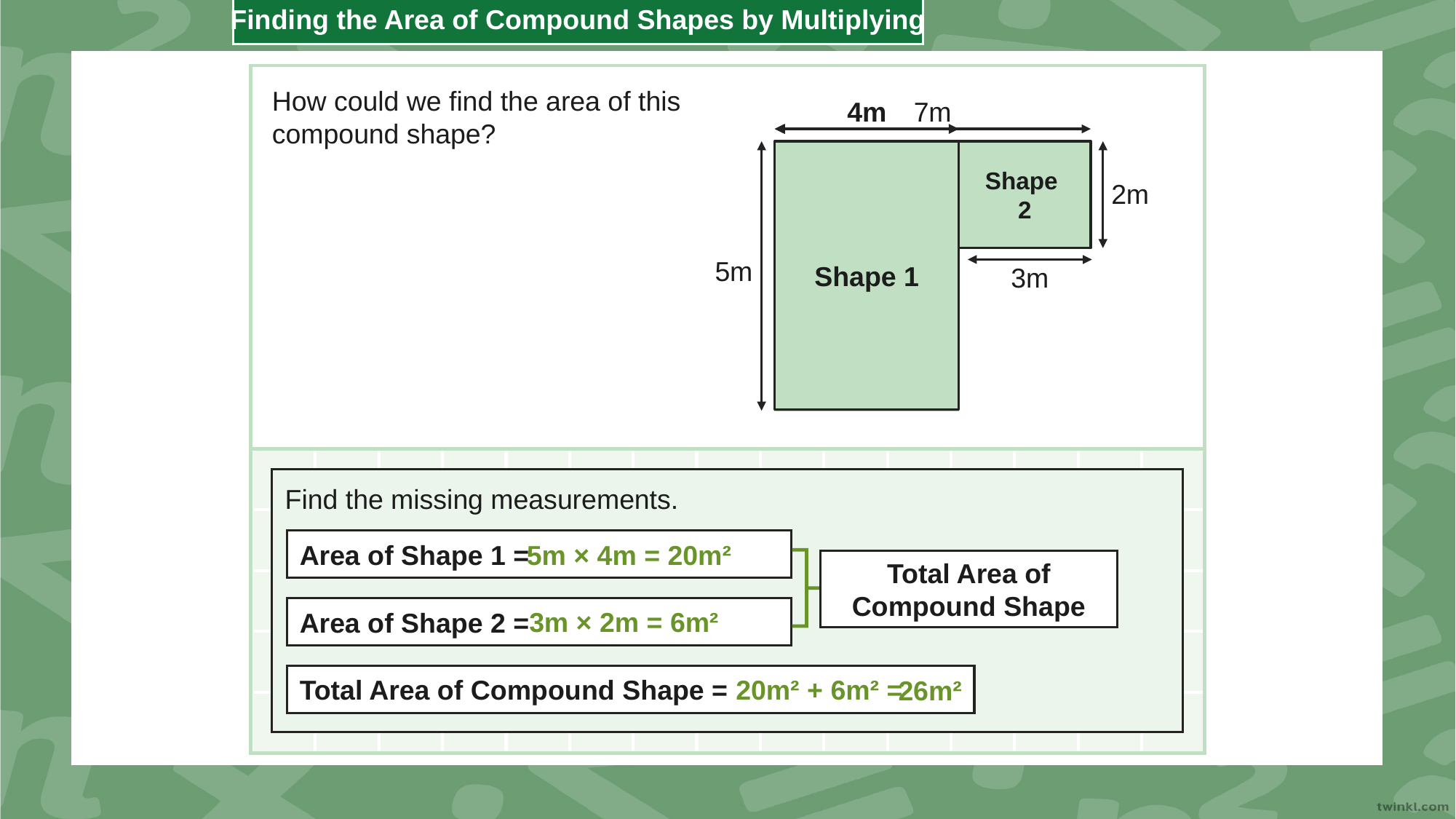

Finding the Area of Compound Shapes by Multiplying

How could we find the area of this compound shape?
4m
7m

Shape
2
Shape 1
2m
5m
3m
|  |  |  |  |  |  |  |  |  |  |  |  |  |  |  |
| --- | --- | --- | --- | --- | --- | --- | --- | --- | --- | --- | --- | --- | --- | --- |
|  |  |  |  |  |  |  |  |  |  |  |  |  |  |  |
|  |  |  |  |  |  |  |  |  |  |  |  |  |  |  |
|  |  |  |  |  |  |  |  |  |  |  |  |  |  |  |
|  |  |  |  |  |  |  |  |  |  |  |  |  |  |  |

Find the missing measurements.
Area of Shape 1 = 5m × 4m = 20m²
5m × 4m = 20m²

Total Area of Compound Shape
Area of Shape 2 = 3m × 2m = 6m²
3m × 2m = 6m²
Total Area of Compound Shape = 20m² + 6m² =
26m²